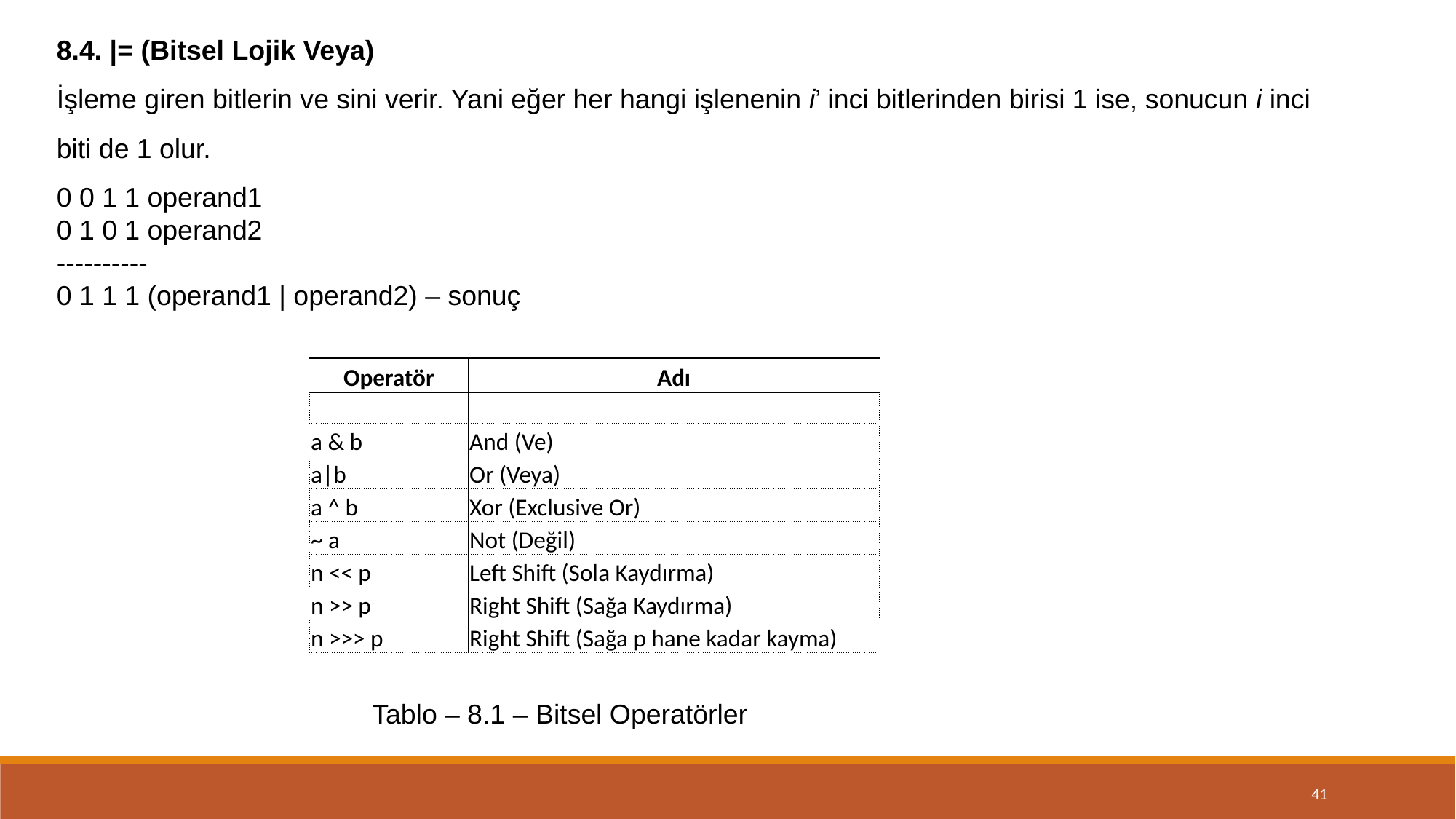

8.4. |= (Bitsel Lojik Veya)
İşleme giren bitlerin ve sini verir. Yani eğer her hangi işlenenin i’ inci bitlerinden birisi 1 ise, sonucun i inci biti de 1 olur.
0 0 1 1 operand1
0 1 0 1 operand2
----------
0 1 1 1 (operand1 | operand2) – sonuç
| Operatör | Adı |
| --- | --- |
|  |  |
| a & b | And (Ve) |
| a|b | Or (Veya) |
| a ^ b | Xor (Exclusive Or) |
| ~ a | Not (Değil) |
| n << p | Left Shift (Sola Kaydırma) |
| n >> p | Right Shift (Sağa Kaydırma) |
| n >>> p | Right Shift (Sağa p hane kadar kayma) |
Tablo – 8.1 – Bitsel Operatörler
41